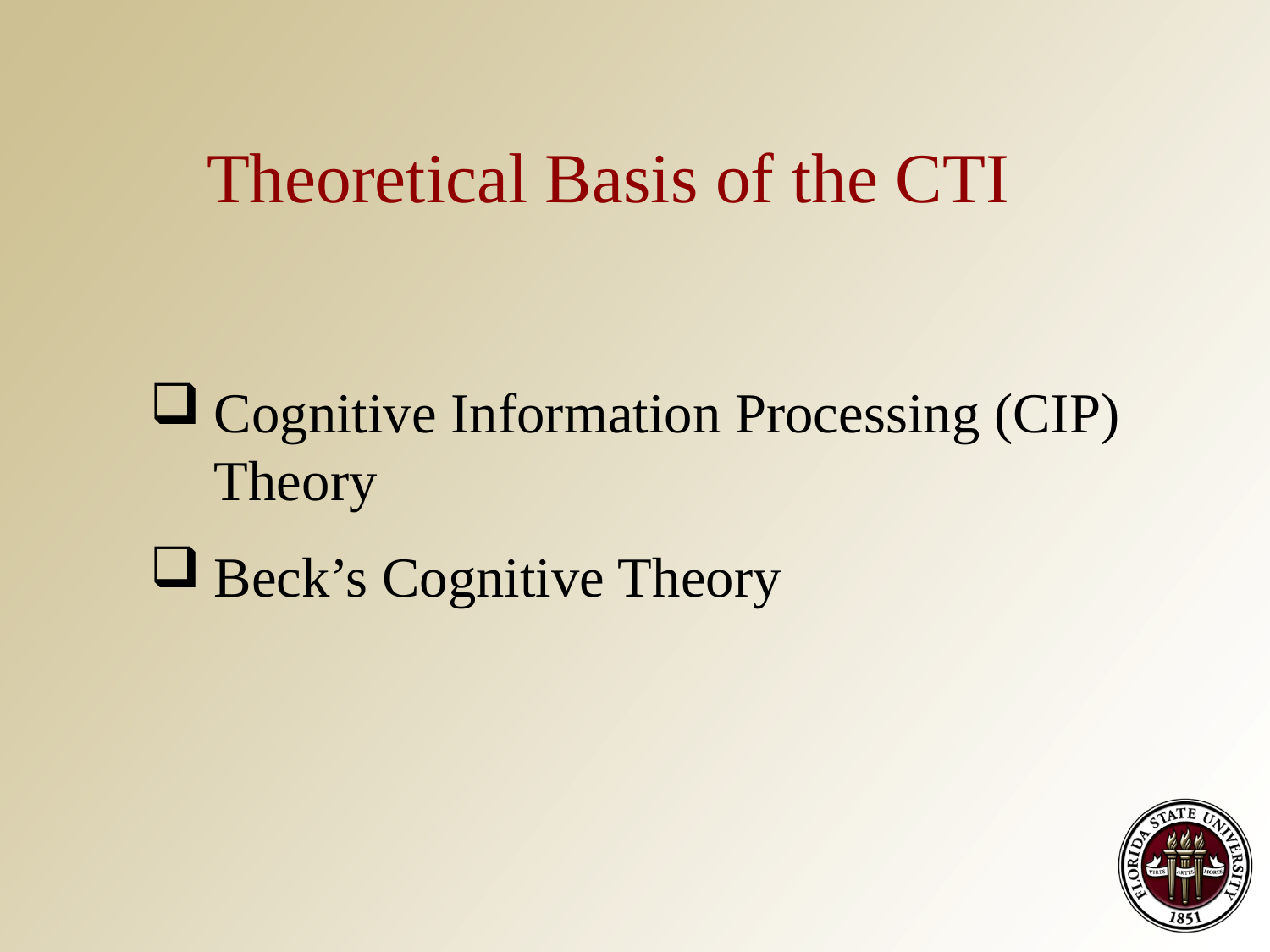

# Theoretical Basis of the CTI
Cognitive Information Processing (CIP) Theory
Beck’s Cognitive Theory